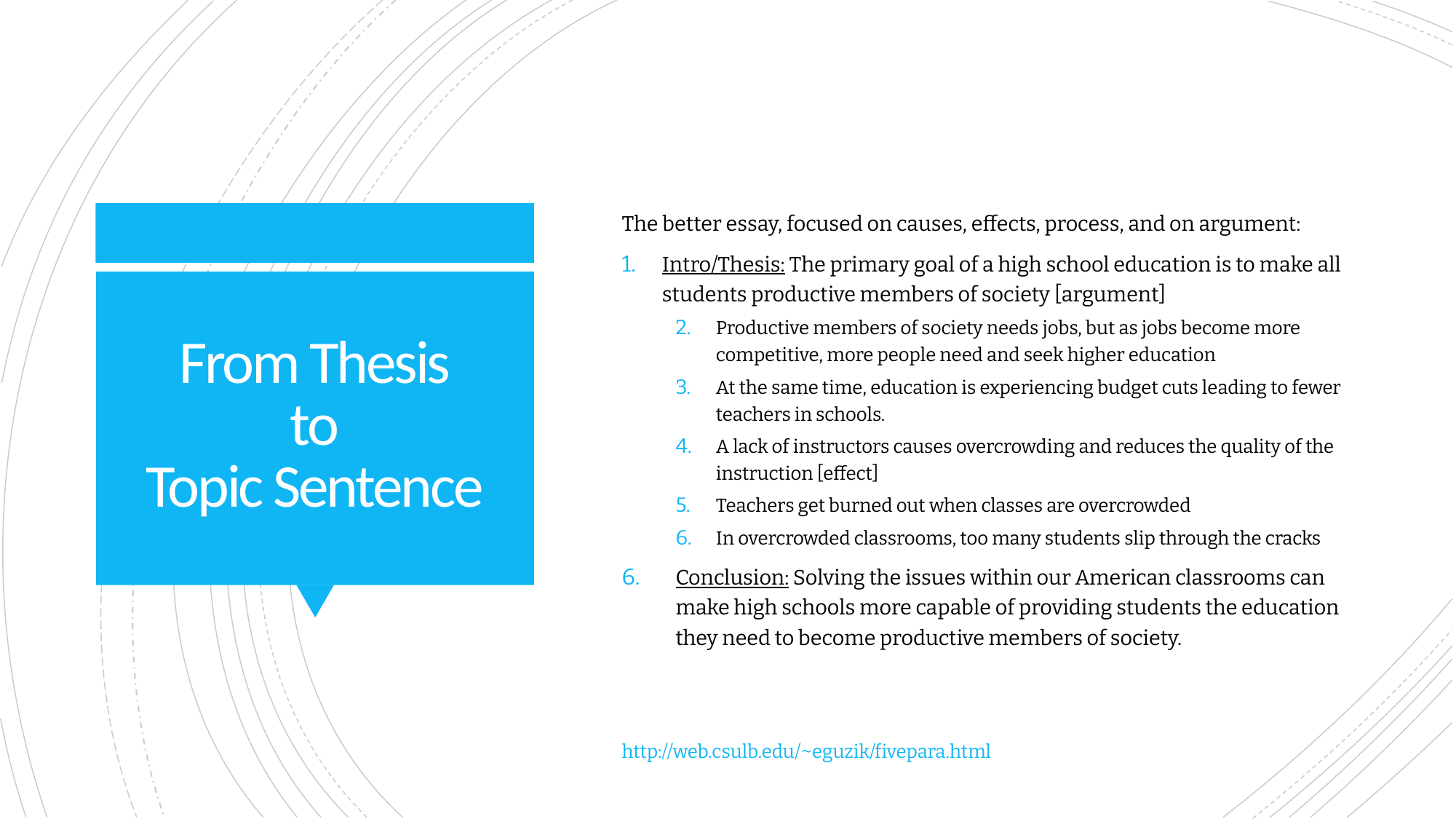

The better essay, focused on causes, effects, process, and on argument:
Intro/Thesis: The primary goal of a high school education is to make all students productive members of society [argument]
Productive members of society needs jobs, but as jobs become more competitive, more people need and seek higher education
At the same time, education is experiencing budget cuts leading to fewer teachers in schools.
A lack of instructors causes overcrowding and reduces the quality of the instruction [effect]
Teachers get burned out when classes are overcrowded
In overcrowded classrooms, too many students slip through the cracks
Conclusion: Solving the issues within our American classrooms can make high schools more capable of providing students the education they need to become productive members of society.

http://web.csulb.edu/~eguzik/fivepara.html
# From Thesis to Topic Sentence